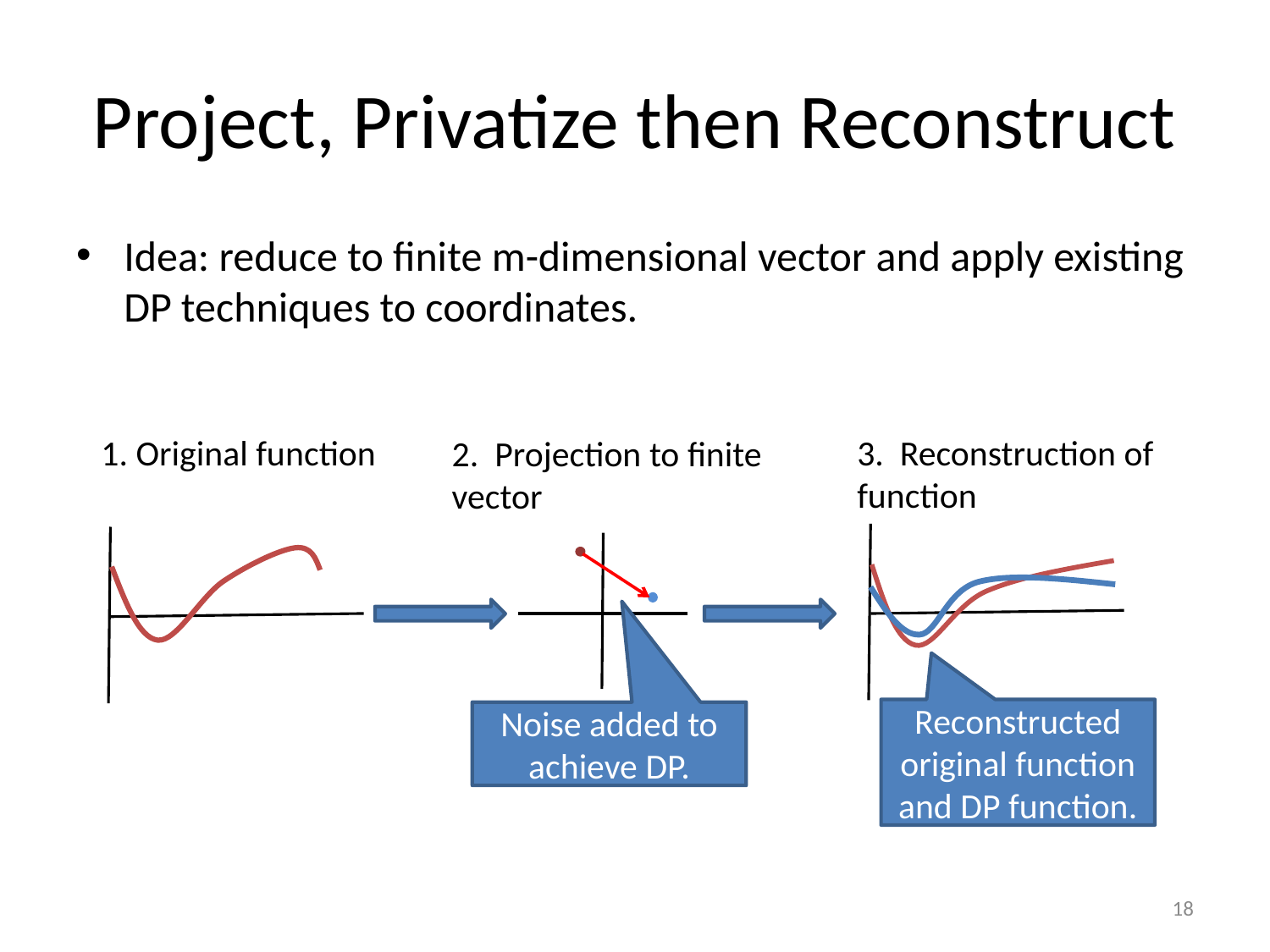

# Project, Privatize then Reconstruct
Idea: reduce to finite m-dimensional vector and apply existing DP techniques to coordinates.

3.  Reconstruction of function
1. Original function
2.  Projection to finite vector

Reconstructed original function and DP function.
Noise added to achieve DP.
18